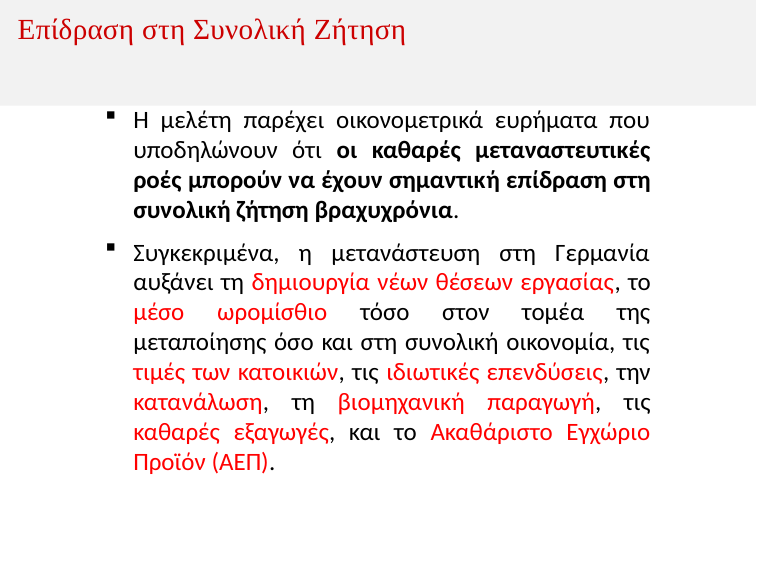

# Επίδραση στη Συνολική Ζήτηση
Η μελέτη παρέχει οικονομετρικά ευρήματα που υποδηλώνουν ότι οι καθαρές μεταναστευτικές ροές μπορούν να έχουν σημαντική επίδραση στη συνολική ζήτηση βραχυχρόνια.
Συγκεκριμένα, η μετανάστευση στη Γερμανία αυξάνει τη δημιουργία νέων θέσεων εργασίας, το μέσο ωρομίσθιο τόσο στον τομέα της μεταποίησης όσο και στη συνολική οικονομία, τις τιμές των κατοικιών, τις ιδιωτικές επενδύσεις, την κατανάλωση, τη βιομηχανική παραγωγή, τις καθαρές εξαγωγές, και το Ακαθάριστο Εγχώριο Προϊόν (ΑΕΠ).